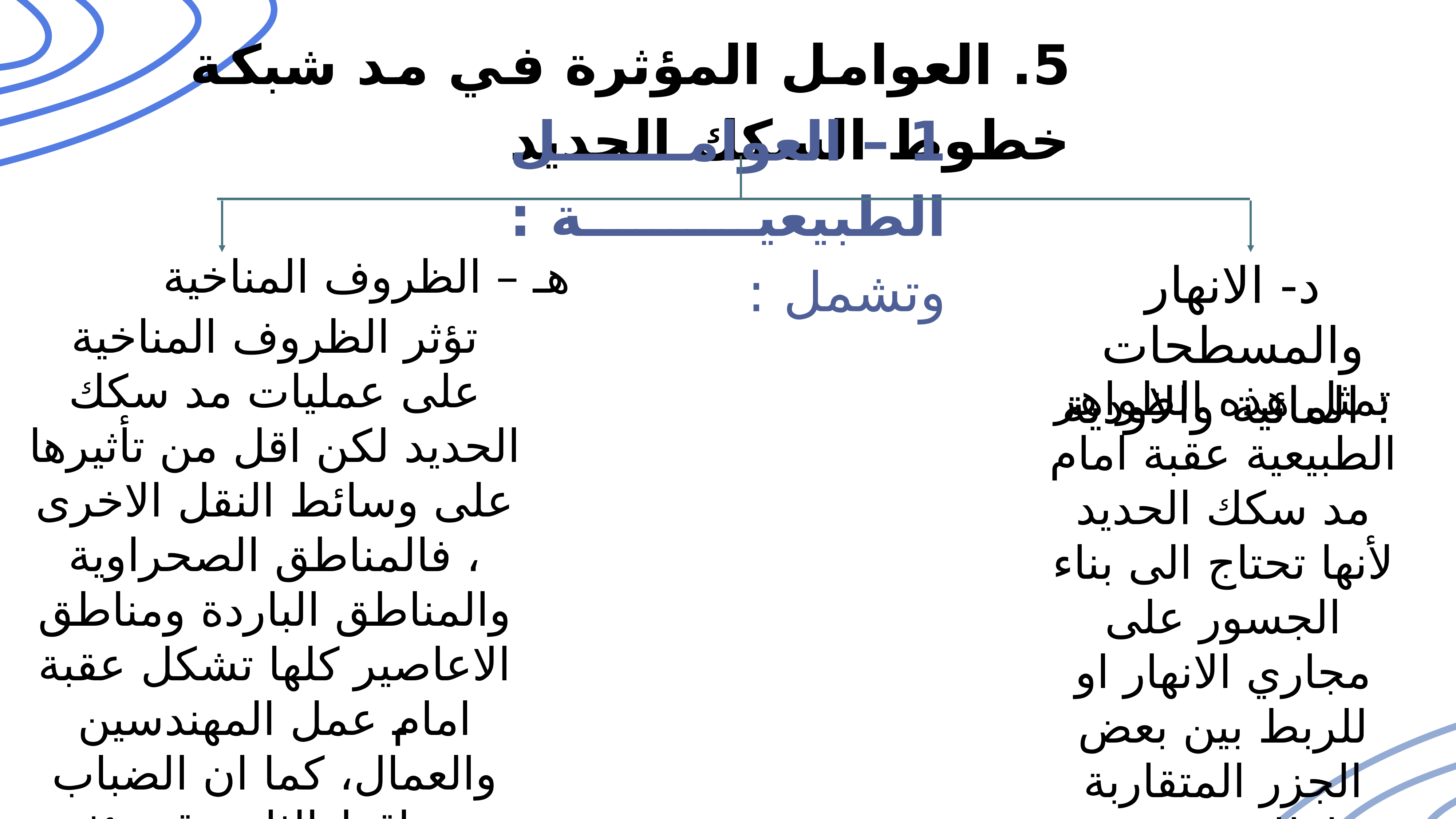

5. العوامل المؤثرة في مد شبكة خطوط السكك الحديد
1 – العوامل الطبيعية : وتشمل :
ج- السلاسل الجبلية :
هـ – الظروف المناخية
د- الانهار والمسطحات المائية والاودية :
أ – درجة الانحدار :
تؤثر الظروف المناخية على عمليات مد سكك الحديد لكن اقل من تأثيرها على وسائط النقل الاخرى ، فالمناطق الصحراوية والمناطق الباردة ومناطق الاعاصير كلها تشكل عقبة امام عمل المهندسين والعمال، كما ان الضباب وتساقط الثلوج قد تؤثر على معدل سرعة القطار مما يزيد من زمن الرحلة .
تعد الجبال عائق امام مد سكك الحديد وقد اجبرت الجبال العديد من سكك الحديد على تغيير مسارها واتخاذها الشكل الحلزوني (ZigZag) وذلك للمحافظة على درجة الانحدار المعقولة.
تعد المناطق الاقل انحداراً اكثر ملائمة لا نشاء خطوط السكك الحديد وذلك لقلة التكاليف كما انها تمكن القاطرة من زيادة السرعة وتقليل عامل الاندثار لقلة الجهد على المحرك وعلى العكس من ذلك في المناطق الوعرة حيث تزداد فيها التكاليف وعامل الاندثار واستهلاك الوقود وقلة السرعة .
تمثل هذه الظواهر الطبيعية عقبة امام مد سكك الحديد لأنها تحتاج الى بناء الجسور على مجاري الانهار او للربط بين بعض الجزر المتقاربة ولذلك تزيد من تكاليف الانشاء

ب – العوامل الجيولوجية :
 تؤثر درجة صلابة الصخور على تكاليف مد خطوط السكك الحديد فالصخور الصلبة في المناطق قليلة الانحدار تقل فيها تكاليف الانشاء ، كذلك عملية حفر الانفاق ترتبط بنوع الصخور ، فالصخور الصلبة تزيد من مصاعب عمليات الحفر وتكاليفه لكنها تكون ذا عمر زمني اطول بعد الانشاء وبأعمال صيانة اقل بينما حفر الانفاق في الصخور الكلسية تكون اسهل واسرع لكنها تحتاج الى عمليات صيانة مستمرة نظراً لتأثر تلك الانفاق بالرطوبة .